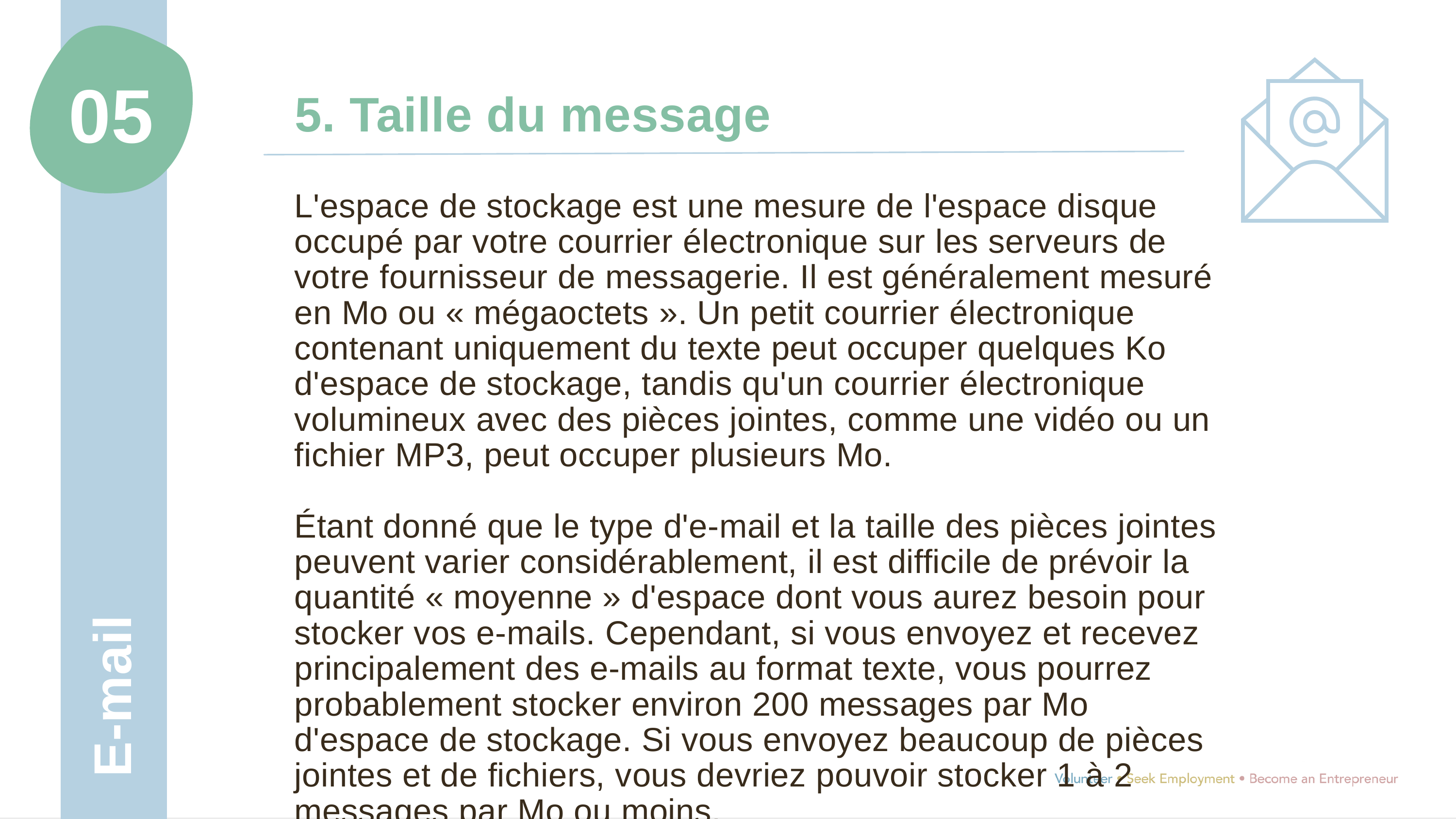

05
5. Taille du message

L'espace de stockage est une mesure de l'espace disque occupé par votre courrier électronique sur les serveurs de votre fournisseur de messagerie. Il est généralement mesuré en Mo ou « mégaoctets ». Un petit courrier électronique contenant uniquement du texte peut occuper quelques Ko d'espace de stockage, tandis qu'un courrier électronique volumineux avec des pièces jointes, comme une vidéo ou un fichier MP3, peut occuper plusieurs Mo.

Étant donné que le type d'e-mail et la taille des pièces jointes peuvent varier considérablement, il est difficile de prévoir la quantité « moyenne » d'espace dont vous aurez besoin pour stocker vos e-mails. Cependant, si vous envoyez et recevez principalement des e-mails au format texte, vous pourrez probablement stocker environ 200 messages par Mo d'espace de stockage. Si vous envoyez beaucoup de pièces jointes et de fichiers, vous devriez pouvoir stocker 1 à 2 messages par Mo ou moins.

E-mail